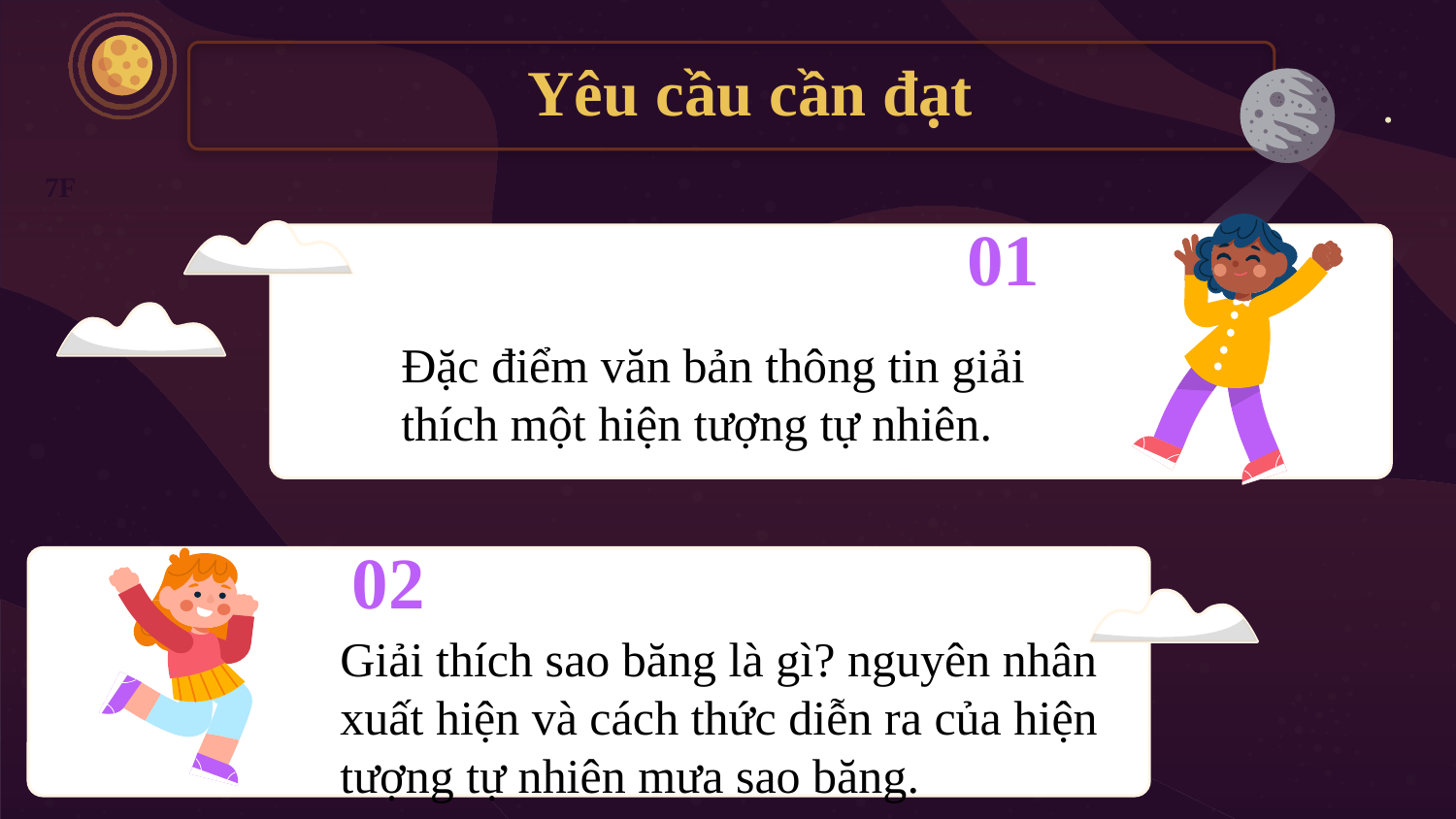

# Yêu cầu cần đạt

7F

01

Đặc điểm văn bản thông tin giải thích một hiện tượng tự nhiên.

02

Giải thích sao băng là gì? nguyên nhân xuất hiện và cách thức diễn ra của hiện tượng tự nhiên mưa sao băng.